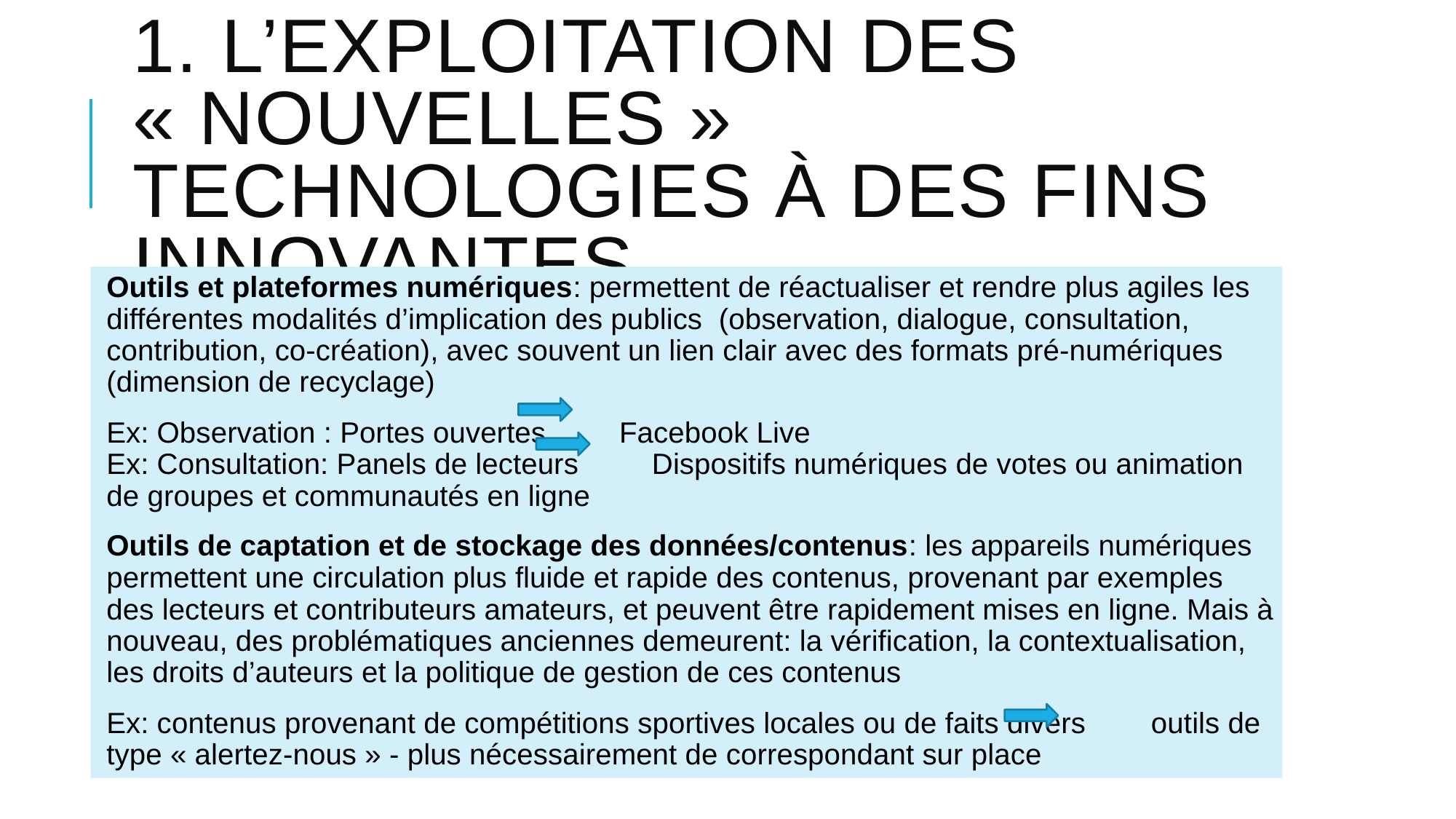

# 1. L’exploitation des « nouvelles » technologies à des fins innovantes
Outils et plateformes numériques: permettent de réactualiser et rendre plus agiles les différentes modalités d’implication des publics  (observation, dialogue, consultation, contribution, co-création), avec souvent un lien clair avec des formats pré-numériques (dimension de recyclage)
Ex: Observation : Portes ouvertes         Facebook Live
Ex: Consultation: Panels de lecteurs         Dispositifs numériques de votes ou animation de groupes et communautés en ligne
Outils de captation et de stockage des données/contenus: les appareils numériques permettent une circulation plus fluide et rapide des contenus, provenant par exemples des lecteurs et contributeurs amateurs, et peuvent être rapidement mises en ligne. Mais à nouveau, des problématiques anciennes demeurent: la vérification, la contextualisation, les droits d’auteurs et la politique de gestion de ces contenus
Ex: contenus provenant de compétitions sportives locales ou de faits divers        outils de type « alertez-nous » - plus nécessairement de correspondant sur place